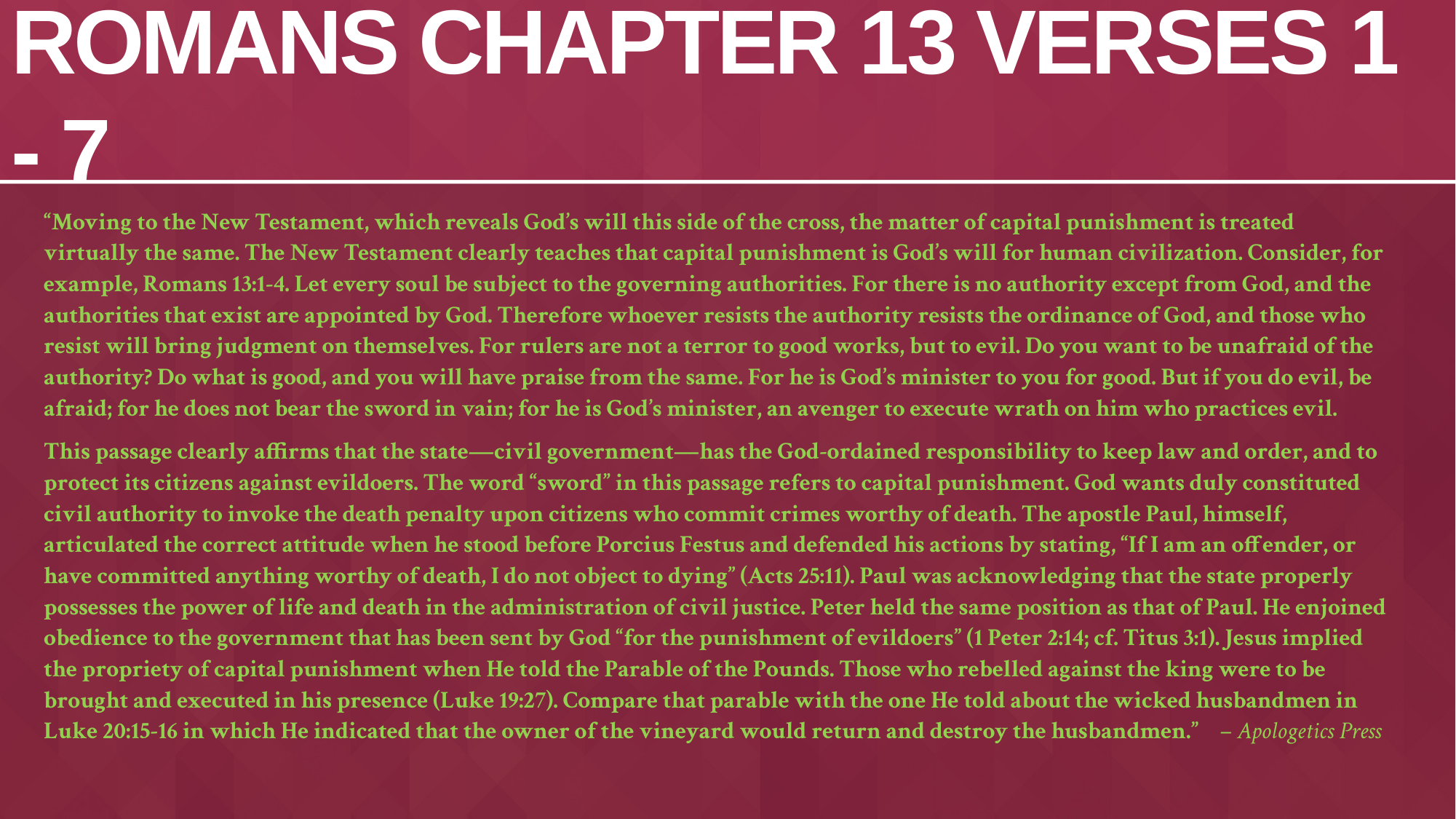

# ROMANS CHAPTER 13 VERSES 1 - 7

“Moving to the New Testament, which reveals God’s will this side of the cross, the matter of capital punishment is treated virtually the same. The New Testament clearly teaches that capital punishment is God’s will for human civilization. Consider, for example, Romans 13:1-4. Let every soul be subject to the governing authorities. For there is no authority except from God, and the authorities that exist are appointed by God. Therefore whoever resists the authority resists the ordinance of God, and those who resist will bring judgment on themselves. For rulers are not a terror to good works, but to evil. Do you want to be unafraid of the authority? Do what is good, and you will have praise from the same. For he is God’s minister to you for good. But if you do evil, be afraid; for he does not bear the sword in vain; for he is God’s minister, an avenger to execute wrath on him who practices evil.
This passage clearly affirms that the state—civil government—has the God-ordained responsibility to keep law and order, and to protect its citizens against evildoers. The word “sword” in this passage refers to capital punishment. God wants duly constituted civil authority to invoke the death penalty upon citizens who commit crimes worthy of death. The apostle Paul, himself, articulated the correct attitude when he stood before Porcius Festus and defended his actions by stating, “If I am an offender, or have committed anything worthy of death, I do not object to dying” (Acts 25:11). Paul was acknowledging that the state properly possesses the power of life and death in the administration of civil justice. Peter held the same position as that of Paul. He enjoined obedience to the government that has been sent by God “for the punishment of evildoers” (1 Peter 2:14; cf. Titus 3:1). Jesus implied the propriety of capital punishment when He told the Parable of the Pounds. Those who rebelled against the king were to be brought and executed in his presence (Luke 19:27). Compare that parable with the one He told about the wicked husbandmen in Luke 20:15-16 in which He indicated that the owner of the vineyard would return and destroy the husbandmen.”    – Apologetics Press